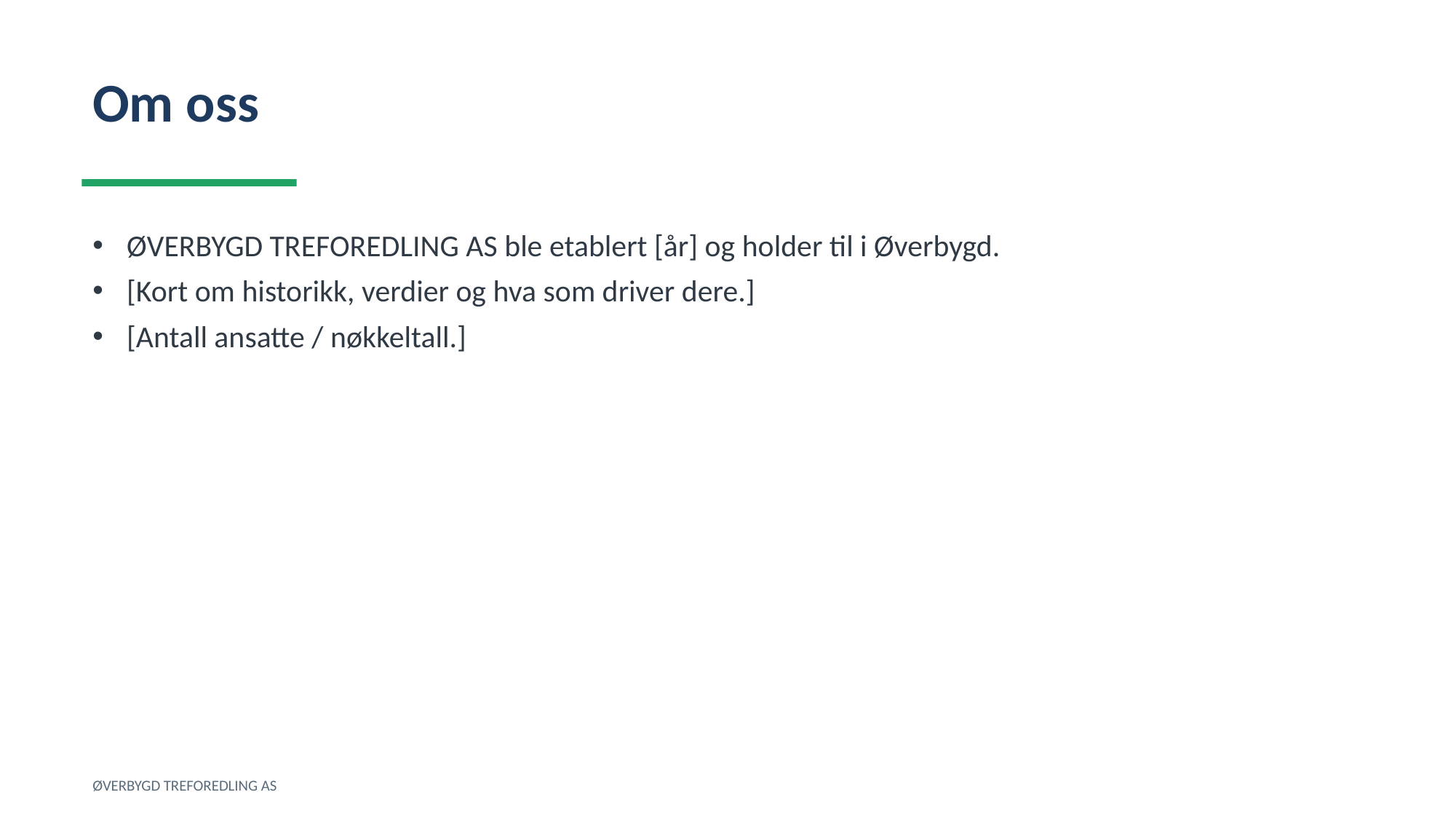

Om oss

ØVERBYGD TREFOREDLING AS ble etablert [år] og holder til i Øverbygd.
[Kort om historikk, verdier og hva som driver dere.]
[Antall ansatte / nøkkeltall.]
ØVERBYGD TREFOREDLING AS